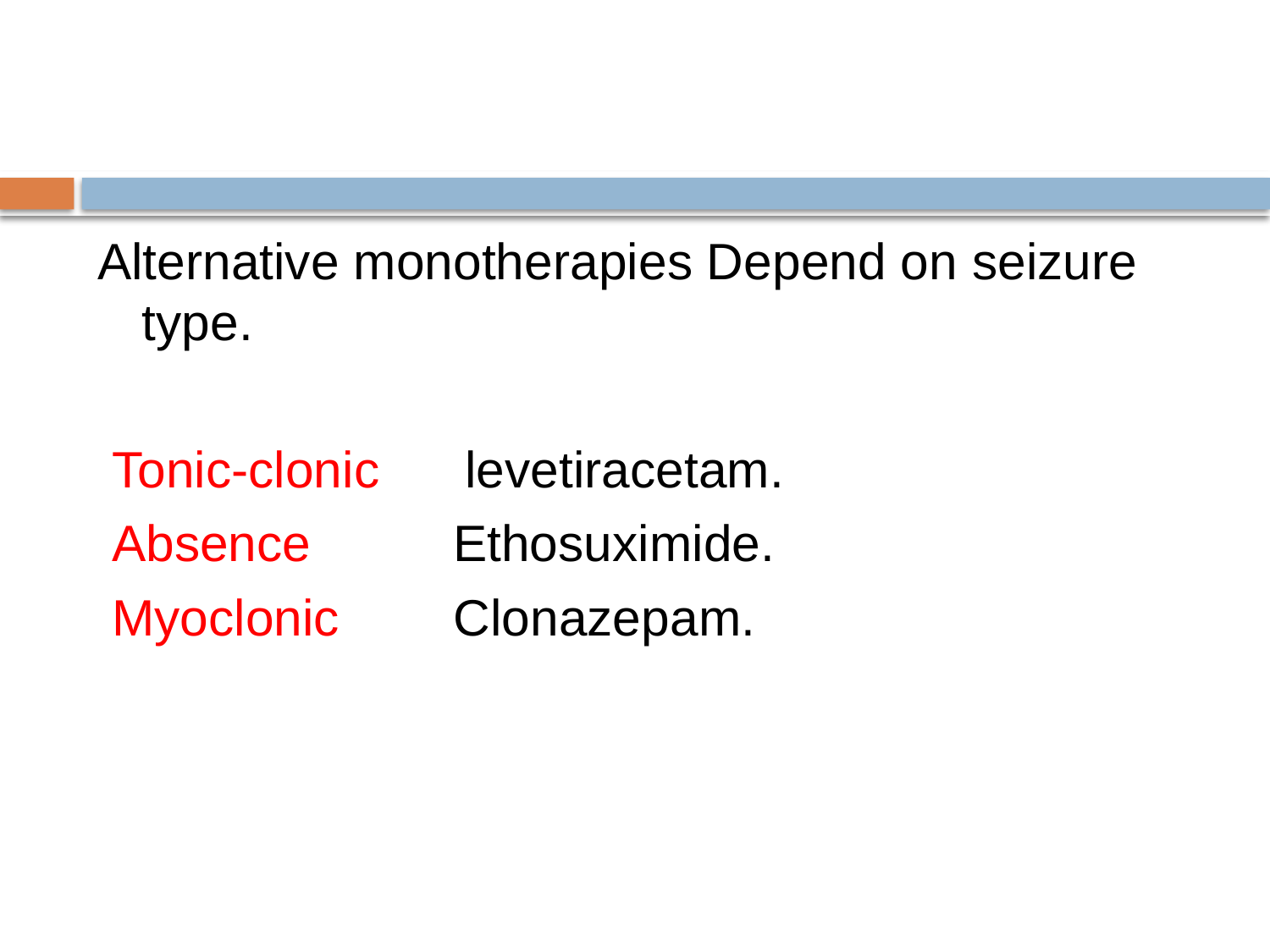

#
Alternative monotherapies Depend on seizure type.

 Tonic-clonic      levetiracetam.
 Absence          Ethosuximide.
 Myoclonic        Clonazepam.